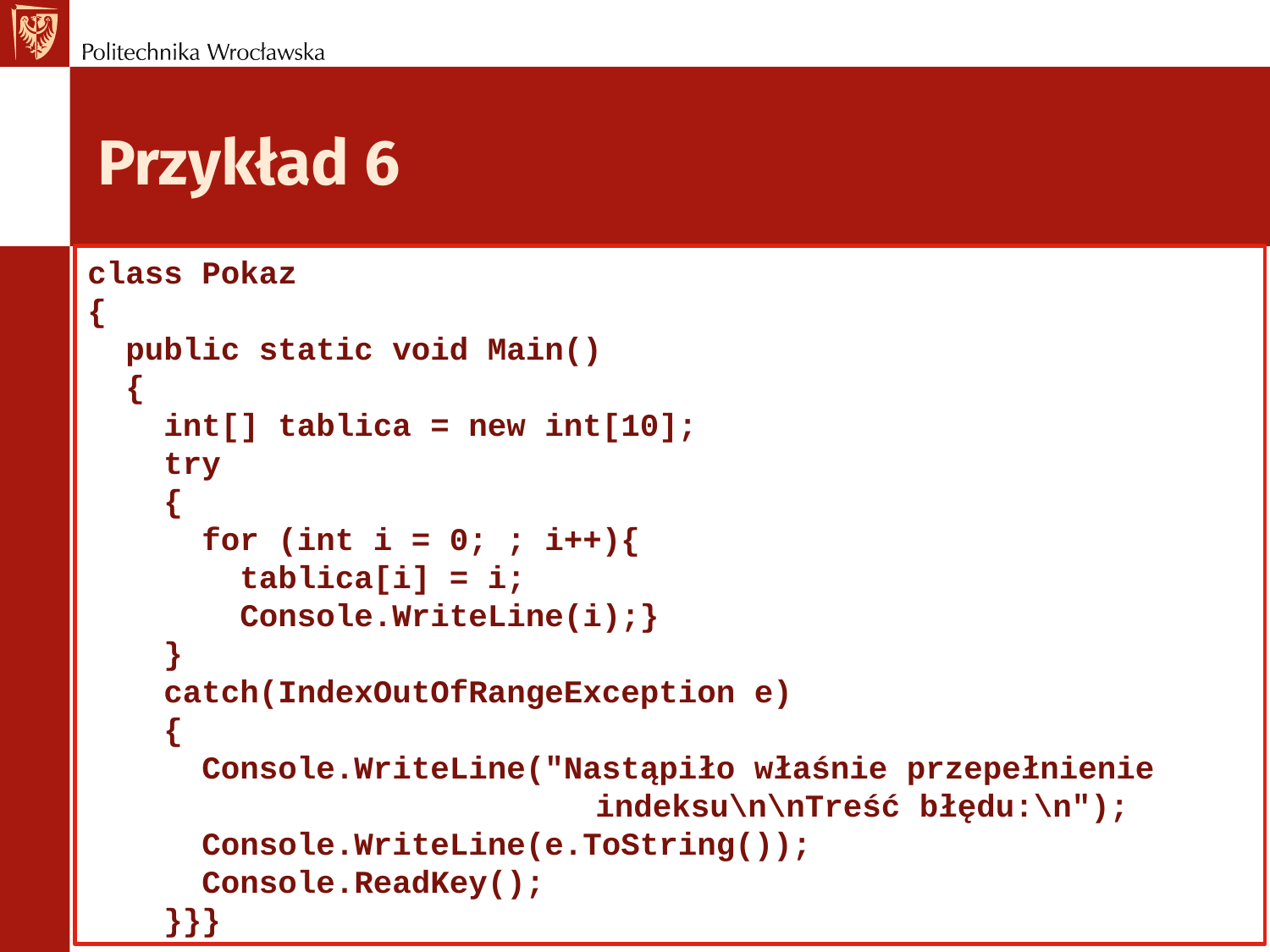

# Przykład 6
class Pokaz
{
  public static void Main()
  {
    int[] tablica = new int[10];
    try
    {
      for (int i = 0; ; i++){
        tablica[i] = i;
        Console.WriteLine(i);}
    }
    catch(IndexOutOfRangeException e)
    {
      Console.WriteLine("Nastąpiło właśnie przepełnienie
				indeksu\n\nTreść błędu:\n");
      Console.WriteLine(e.ToString());
      Console.ReadKey();
    }}}